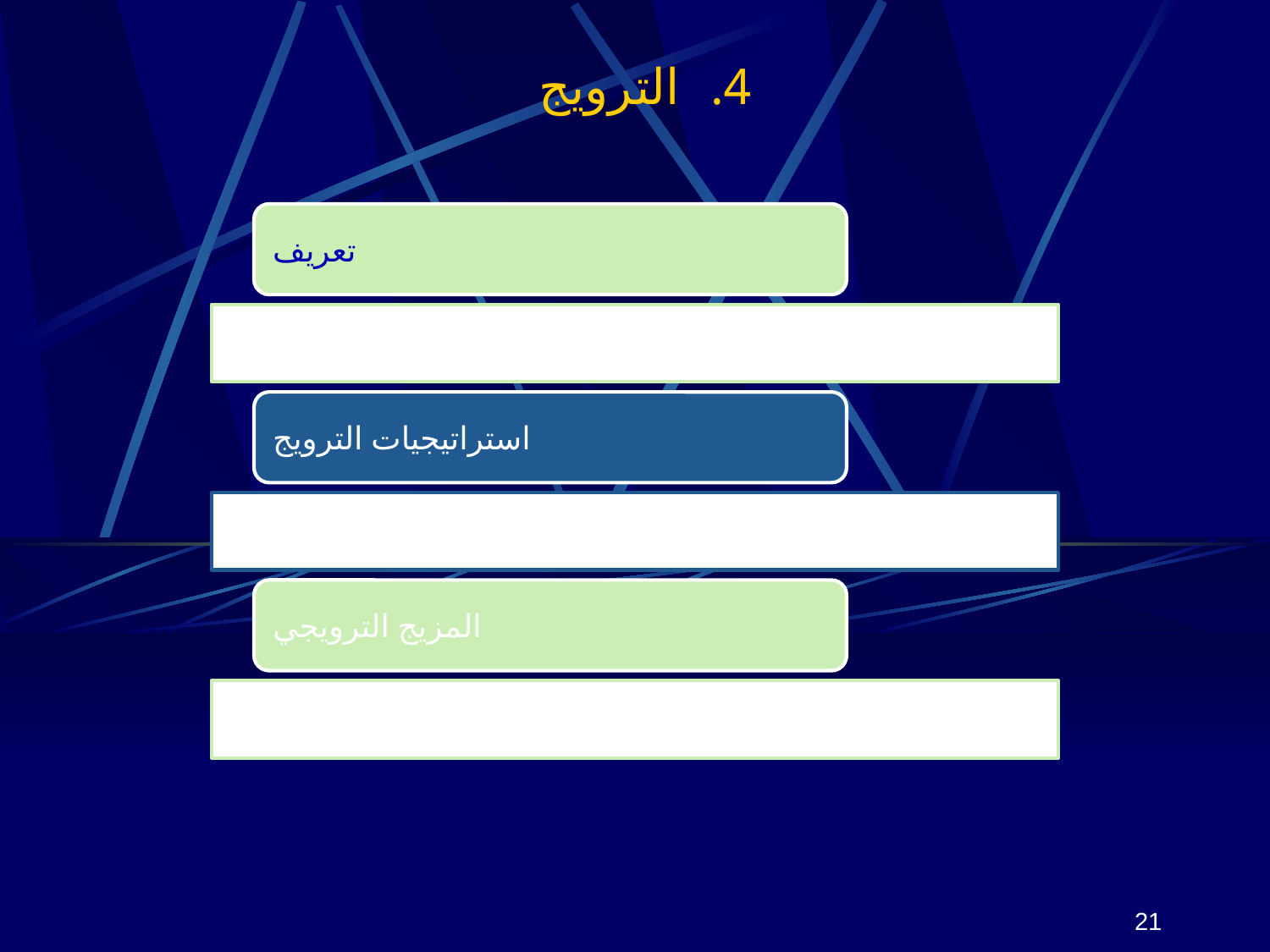

الترويج

استراتيجيات الترويج
تعريف
المزيج الترويجي
21